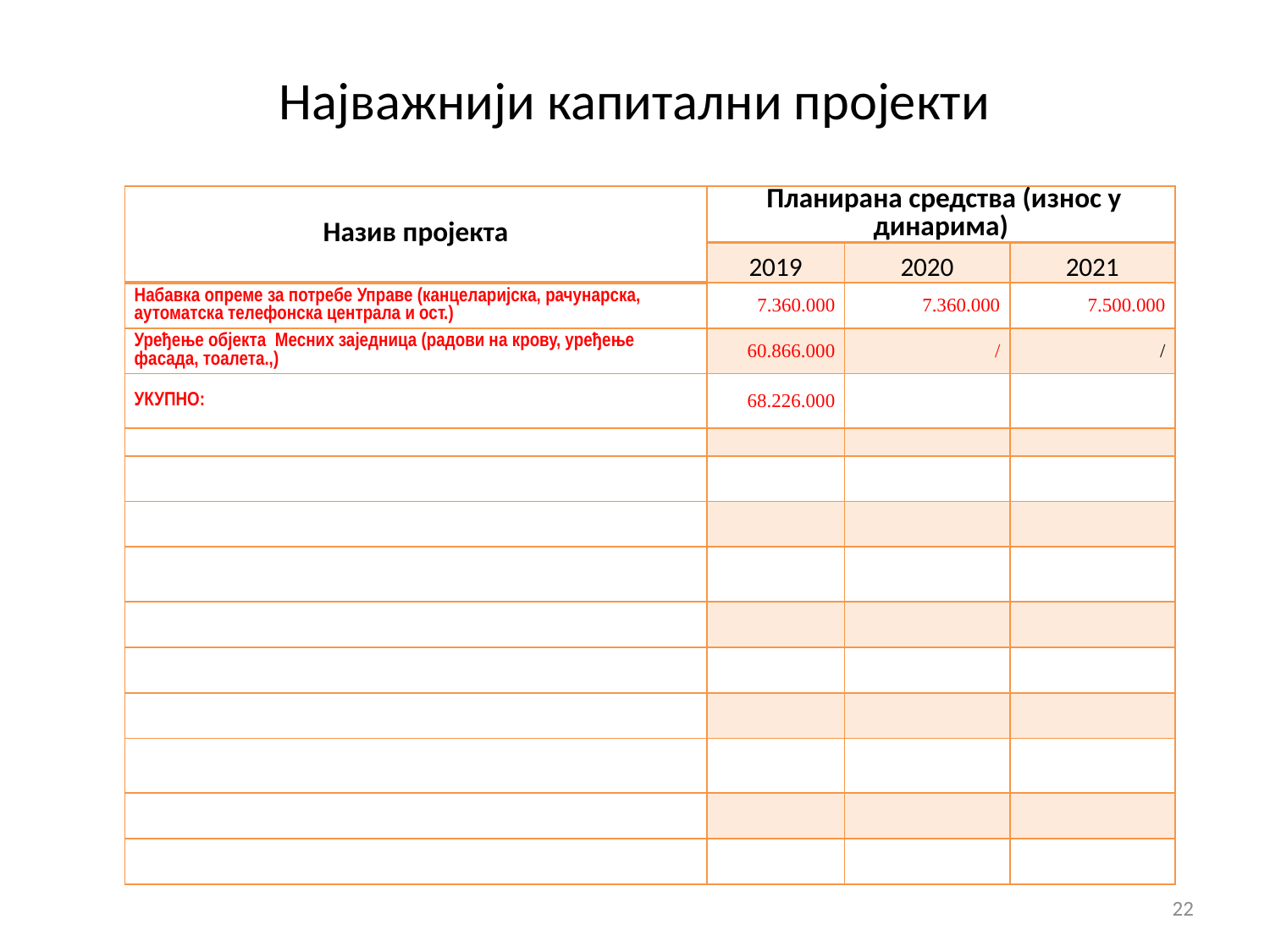

# Најважнији капитални пројекти
| Назив пројекта | Планирана средства (износ у динарима) |  |  |
| --- | --- | --- | --- |
|  | 2019 | 2020 | 2021 |
| Набавка опреме за потребе Управе (канцеларијска, рачунарска, аутоматска телефонска централа и ост.) | 7.360.000 | 7.360.000 | 7.500.000 |
| Уређење објекта Месних заједница (радови на крову, уређење фасада, тоалета.,) | 60.866.000 | / | / |
| УКУПНО: | 68.226.000 |  |  |
|  |  |  |  |
|  |  |  |  |
|  |  |  |  |
|  |  |  |  |
|  |  |  |  |
|  |  |  |  |
|  |  |  |  |
|  |  |  |  |
|  |  |  |  |
|  |  |  |  |
22